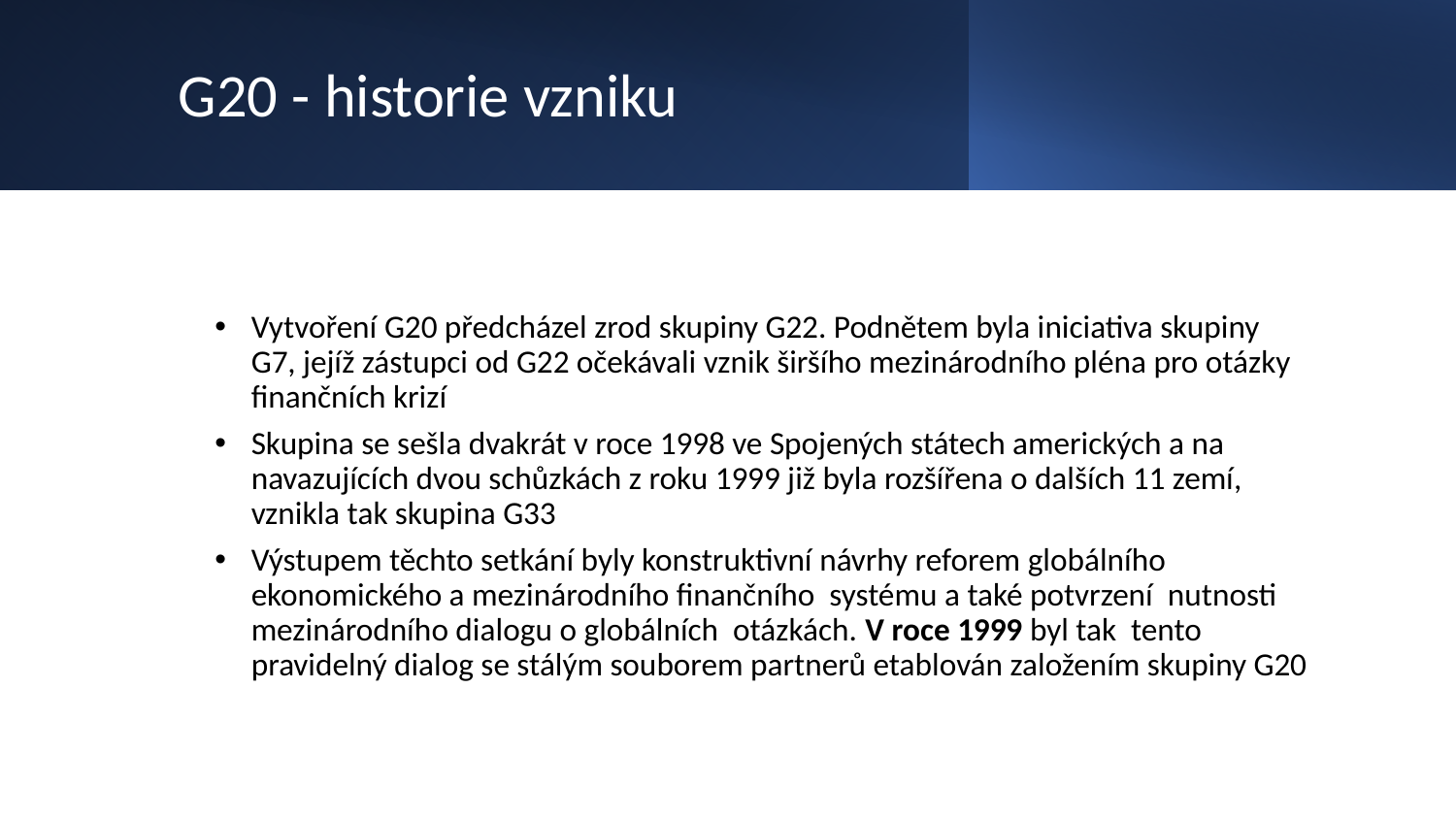

# G20 - historie vzniku
Vytvoření G20 předcházel zrod skupiny G22. Podnětem byla iniciativa skupiny G7, jejíž zástupci od G22 očekávali vznik širšího mezinárodního pléna pro otázky finančních krizí
Skupina se sešla dvakrát v roce 1998 ve Spojených státech amerických a na navazujících dvou schůzkách z roku 1999 již byla rozšířena o dalších 11 zemí, vznikla tak skupina G33
Výstupem těchto setkání byly konstruktivní návrhy reforem globálního ekonomického a mezinárodního finančního  systému a také potvrzení  nutnosti mezinárodního dialogu o globálních  otázkách. V roce 1999 byl tak  tento pravidelný dialog se stálým souborem partnerů etablován založením skupiny G20